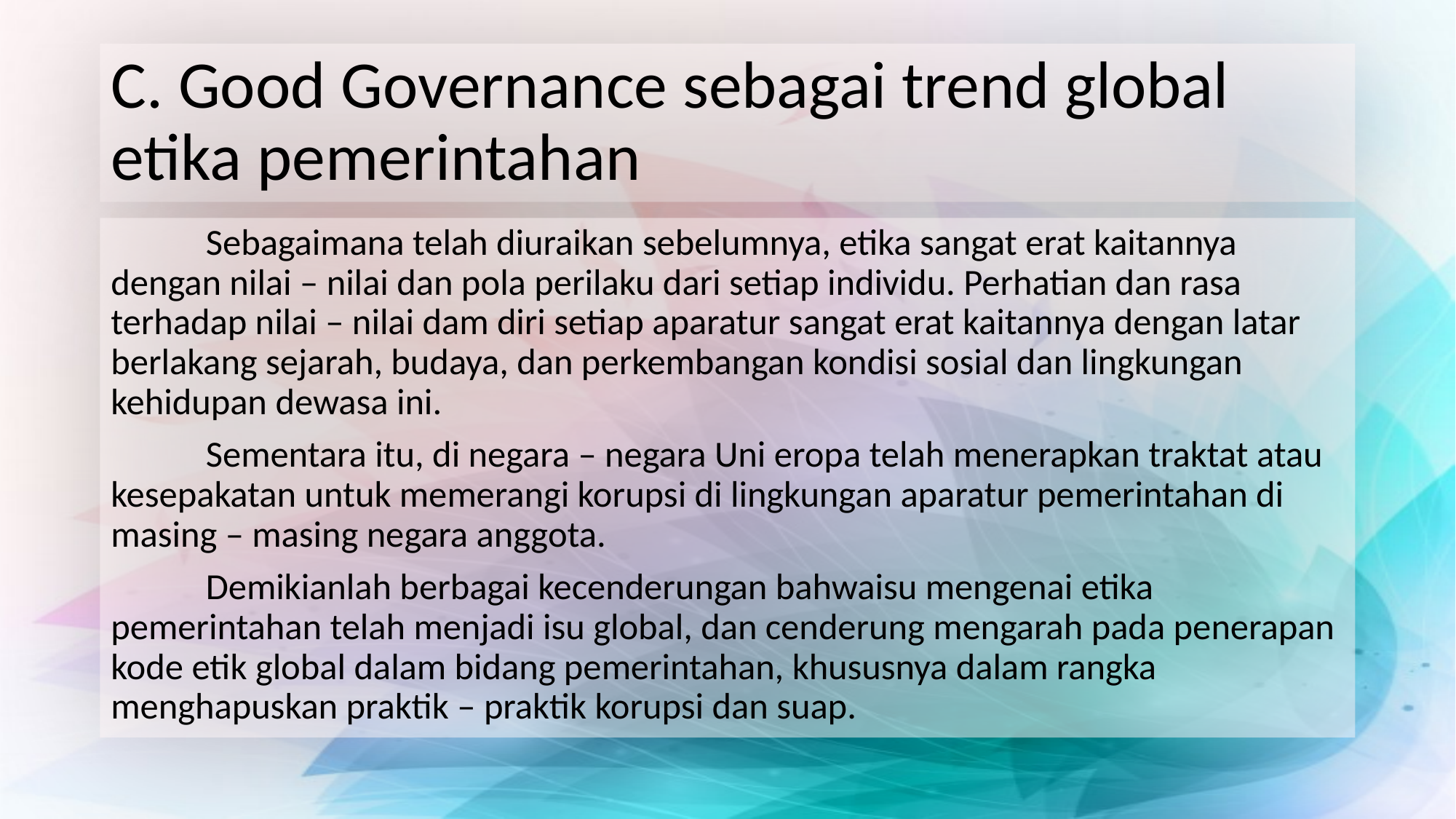

# C. Good Governance sebagai trend global etika pemerintahan
	Sebagaimana telah diuraikan sebelumnya, etika sangat erat kaitannya dengan nilai – nilai dan pola perilaku dari setiap individu. Perhatian dan rasa terhadap nilai – nilai dam diri setiap aparatur sangat erat kaitannya dengan latar berlakang sejarah, budaya, dan perkembangan kondisi sosial dan lingkungan kehidupan dewasa ini.
	Sementara itu, di negara – negara Uni eropa telah menerapkan traktat atau kesepakatan untuk memerangi korupsi di lingkungan aparatur pemerintahan di masing – masing negara anggota.
	Demikianlah berbagai kecenderungan bahwaisu mengenai etika pemerintahan telah menjadi isu global, dan cenderung mengarah pada penerapan kode etik global dalam bidang pemerintahan, khususnya dalam rangka menghapuskan praktik – praktik korupsi dan suap.